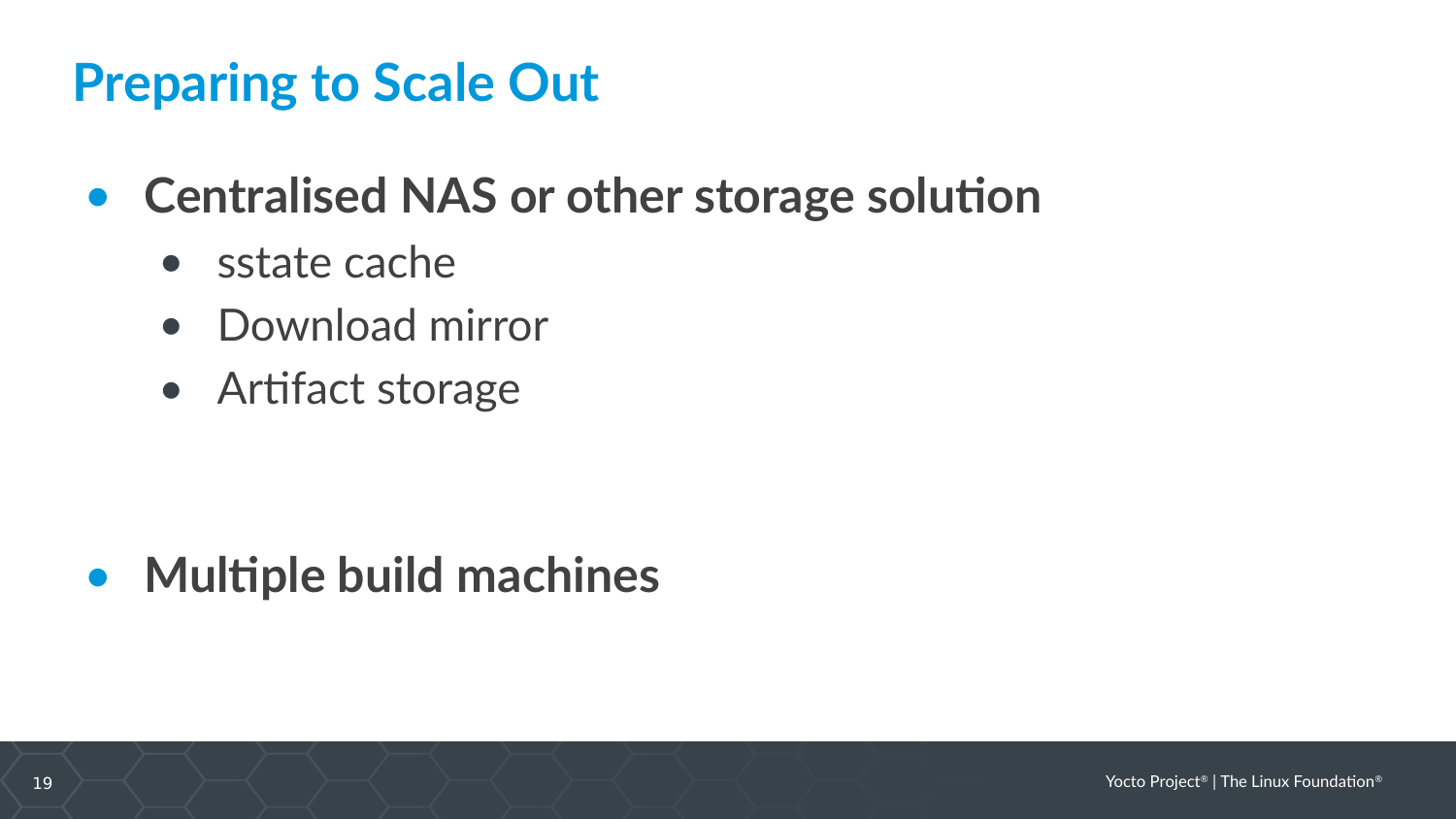

# Preparing to Scale Out
Centralised NAS or other storage solution
sstate cache
Download mirror
Artifact storage

Multiple build machines